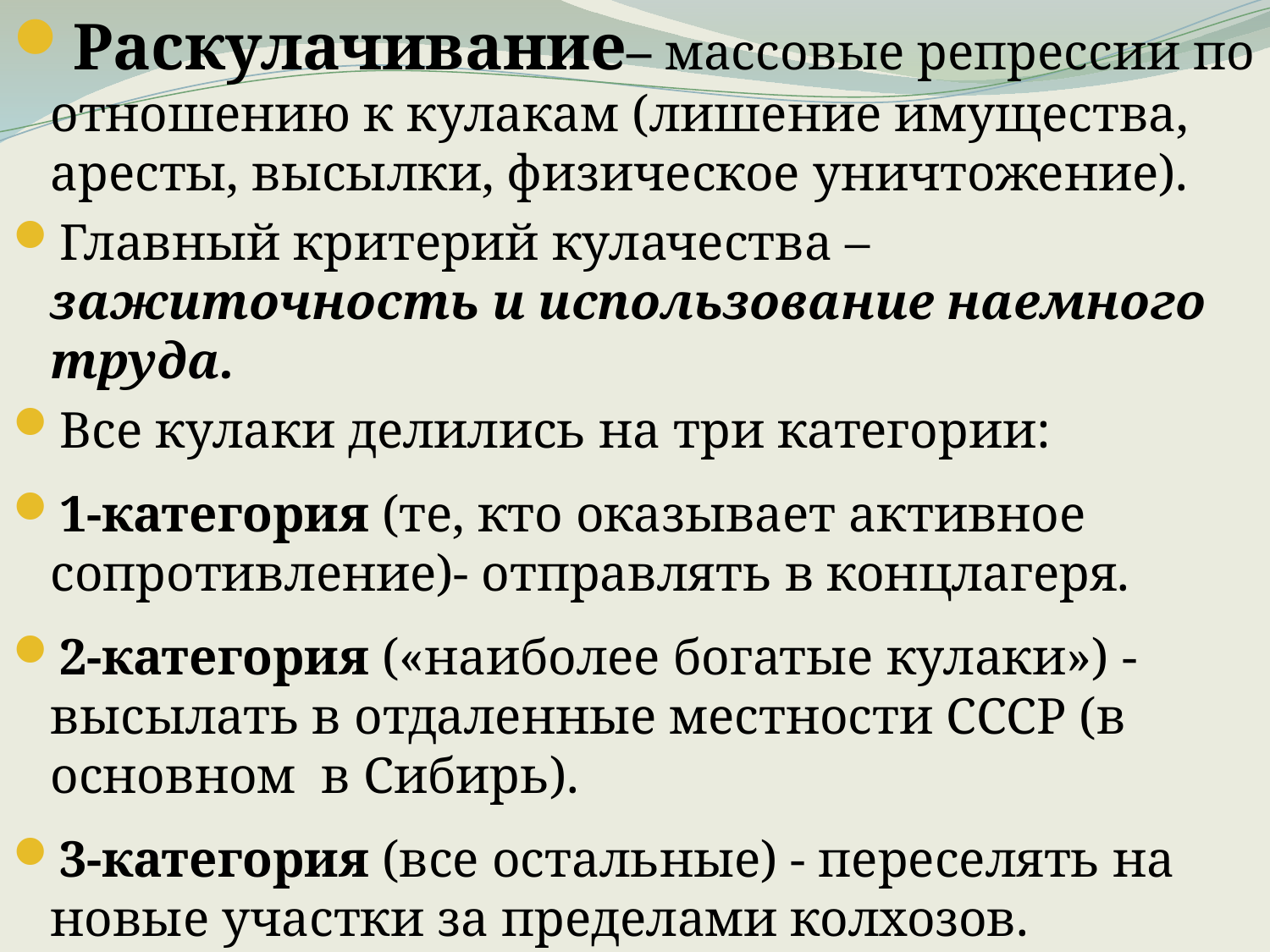

Раскулачивание– массовые репрессии по отношению к кулакам (лишение имущества, аресты, высылки, физическое уничтожение).
Главный критерий кулачества – зажиточность и использование наемного труда.
Все кулаки делились на три категории:
1-категория (те, кто оказывает активное сопротивление)- отправлять в концлагеря.
2-категория («наиболее богатые кулаки») - высылать в отдаленные местности СССР (в основном  в Сибирь).
3-категория (все остальные) - переселять на новые участки за пределами колхозов.